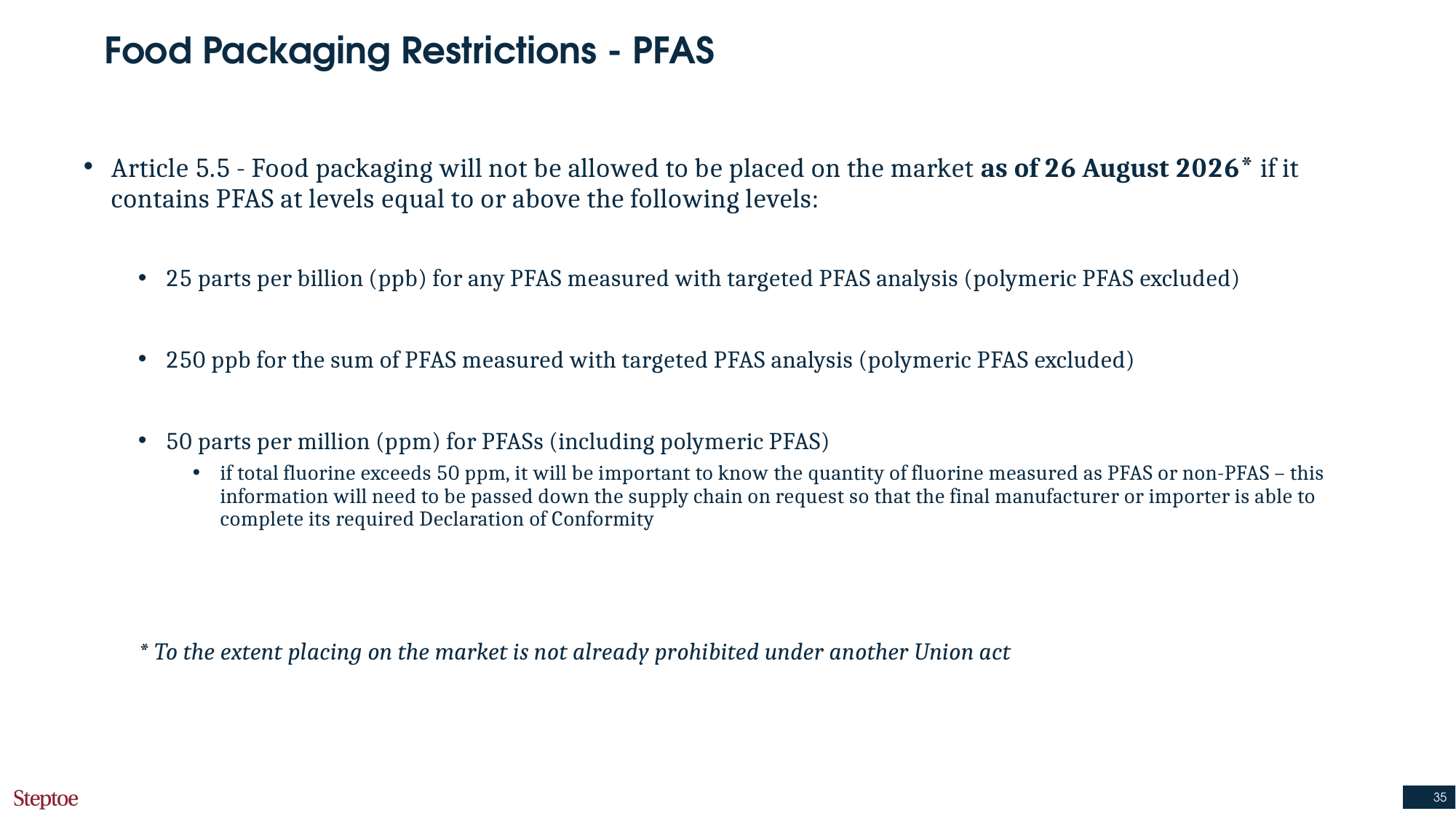

# Food Packaging Restrictions - PFAS
Article 5.5 - Food packaging will not be allowed to be placed on the market as of 26 August 2026* if it contains PFAS at levels equal to or above the following levels:

25 parts per billion (ppb) for any PFAS measured with targeted PFAS analysis (polymeric PFAS excluded)

250 ppb for the sum of PFAS measured with targeted PFAS analysis (polymeric PFAS excluded)

50 parts per million (ppm) for PFASs (including polymeric PFAS)
if total fluorine exceeds 50 ppm, it will be important to know the quantity of fluorine measured as PFAS or non-PFAS – this information will need to be passed down the supply chain on request so that the final manufacturer or importer is able to complete its required Declaration of Conformity

* To the extent placing on the market is not already prohibited under another Union act

35